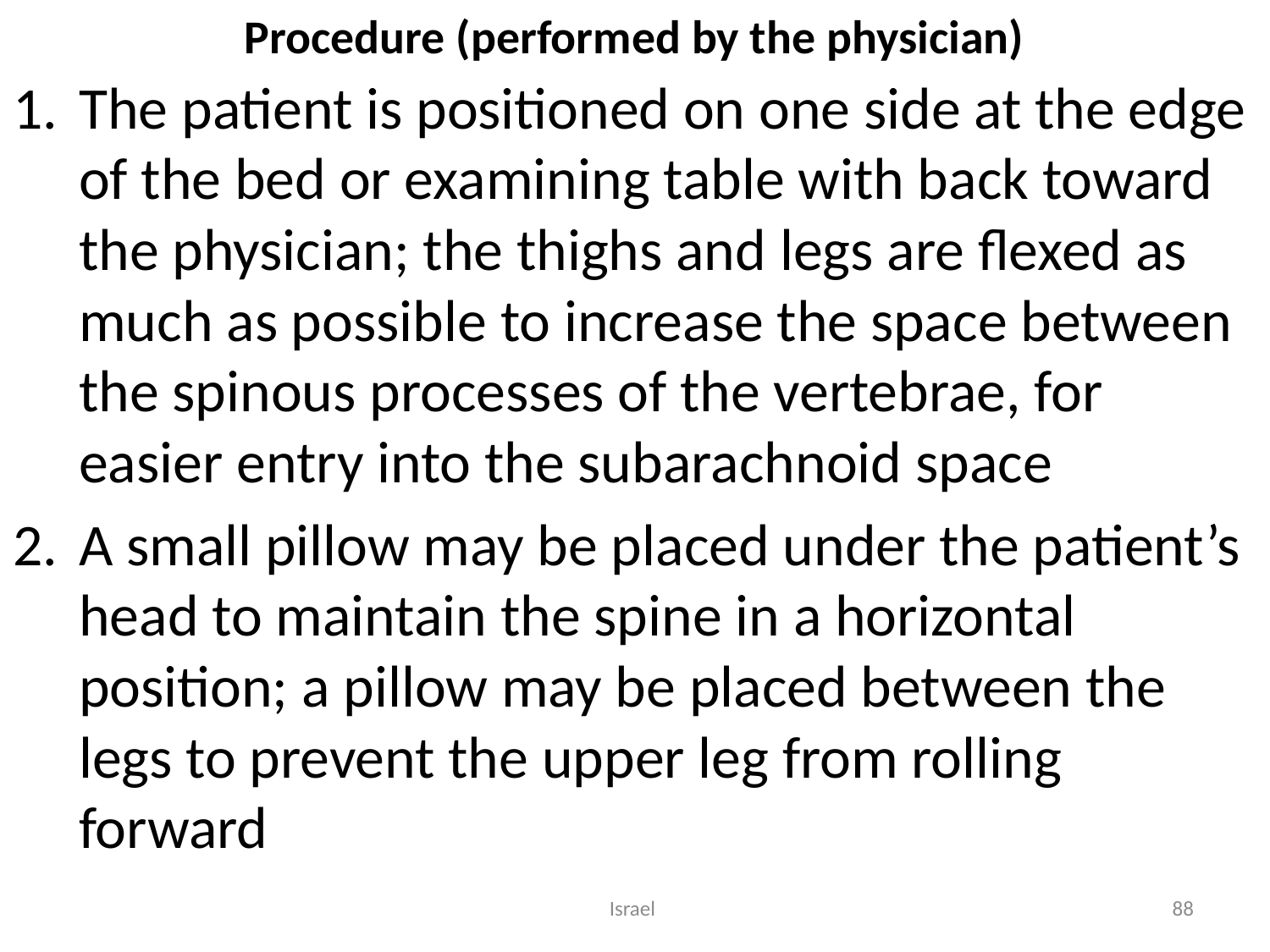

# Procedure (performed by the physician)
The patient is positioned on one side at the edge of the bed or examining table with back toward the physician; the thighs and legs are flexed as much as possible to increase the space between the spinous processes of the vertebrae, for easier entry into the subarachnoid space
A small pillow may be placed under the patient’s head to maintain the spine in a horizontal position; a pillow may be placed between the legs to prevent the upper leg from rolling forward

Israel
88